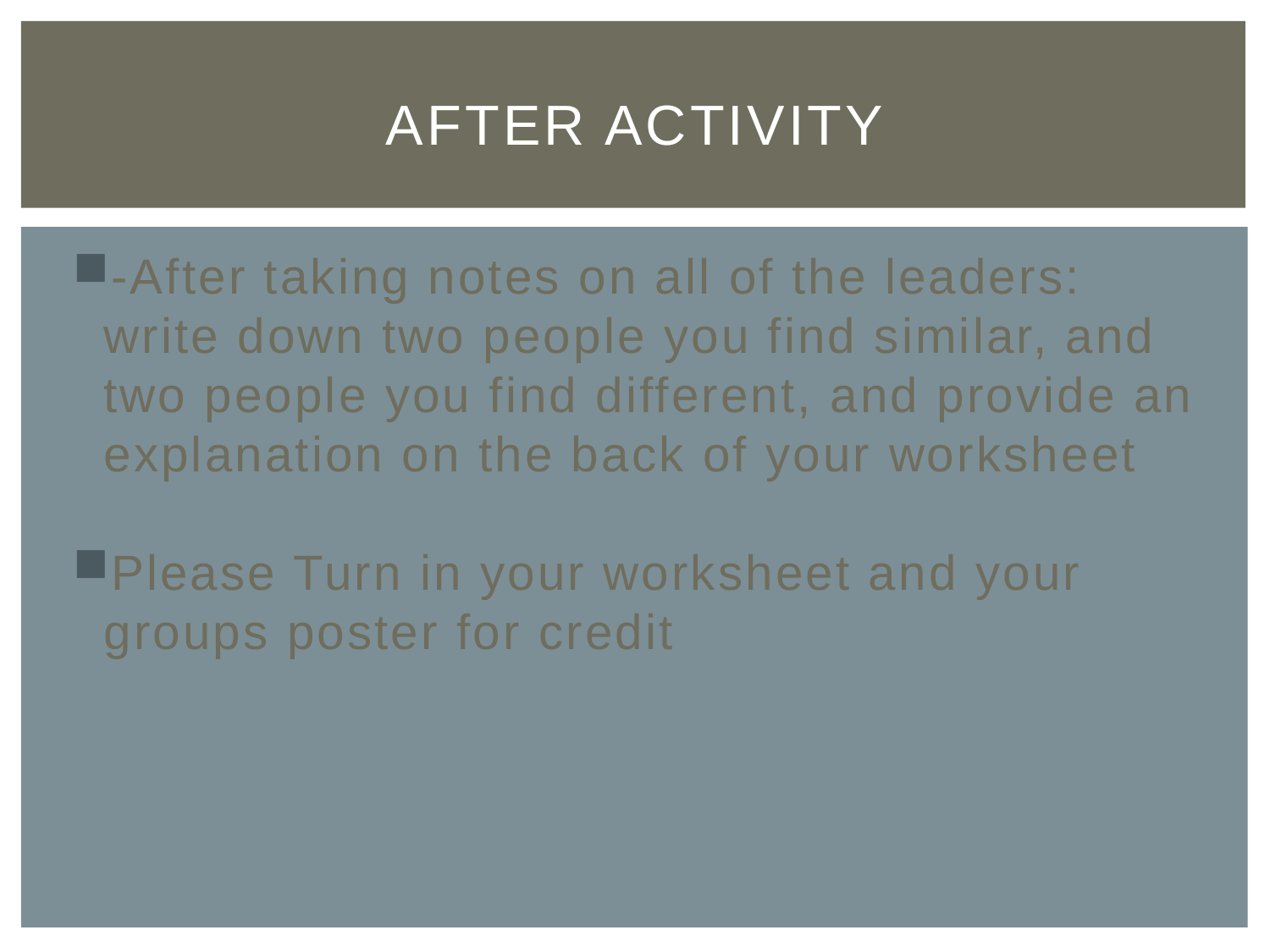

# After Activity
-After taking notes on all of the leaders: write down two people you find similar, and two people you find different, and provide an explanation on the back of your worksheet

Please Turn in your worksheet and your groups poster for credit